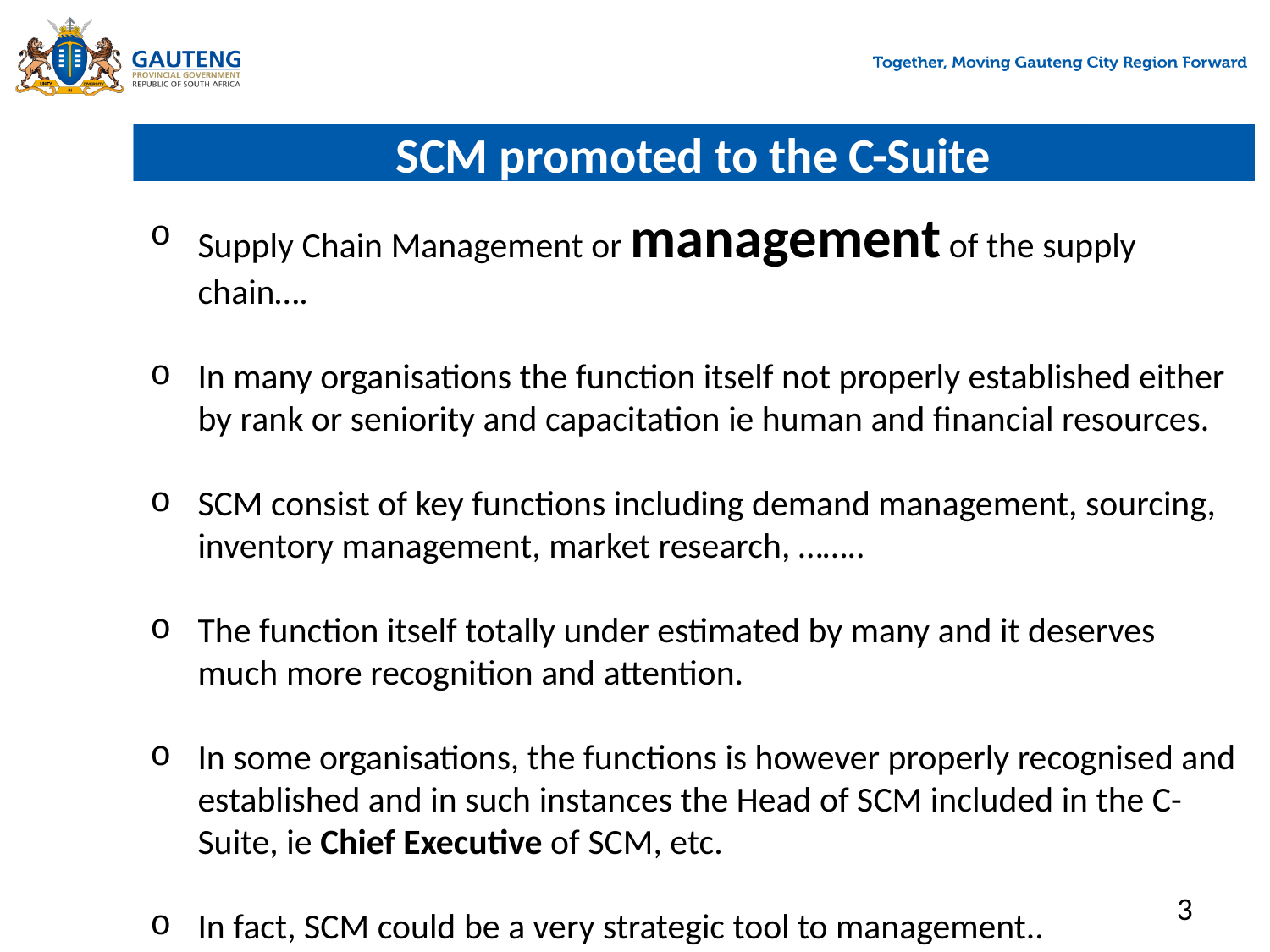

# SCM promoted to the C-Suite
Supply Chain Management or management of the supply chain….
In many organisations the function itself not properly established either by rank or seniority and capacitation ie human and financial resources.
SCM consist of key functions including demand management, sourcing, inventory management, market research, ……..
The function itself totally under estimated by many and it deserves much more recognition and attention.
In some organisations, the functions is however properly recognised and established and in such instances the Head of SCM included in the C-Suite, ie Chief Executive of SCM, etc.
In fact, SCM could be a very strategic tool to management..

3